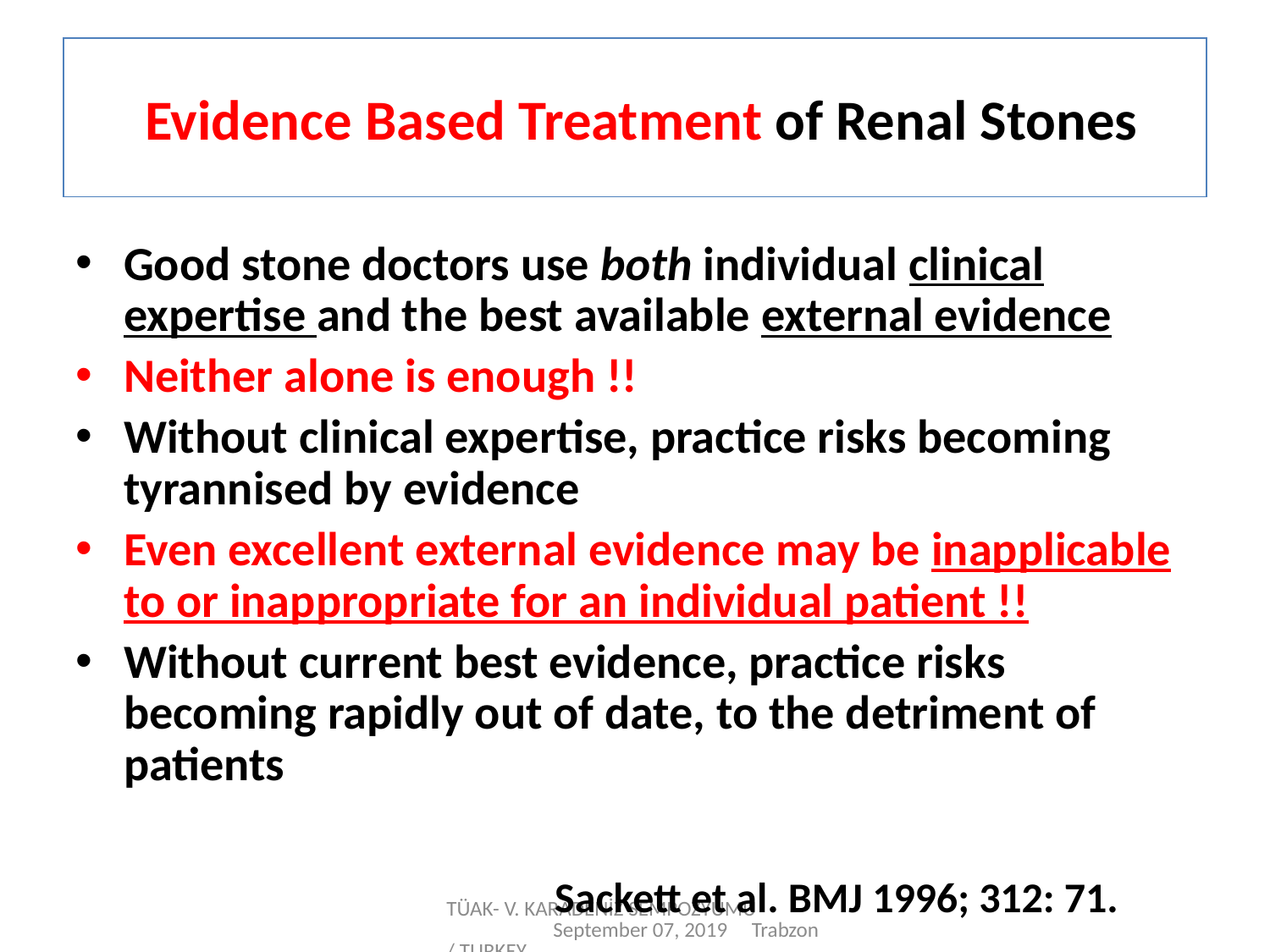

Evidence Based Treatment of Renal Stones
Good stone doctors use both individual clinical expertise and the best available external evidence
Neither alone is enough !!
Without clinical expertise, practice risks becoming tyrannised by evidence
Even excellent external evidence may be inapplicable to or inappropriate for an individual patient !!
Without current best evidence, practice risks becoming rapidly out of date, to the detriment of patients
Sackett et al. BMJ 1996; 312: 71.
TÜAK- V. KARADENİZ SEMPOZYUMU                                   September 07, 2019     Trabzon/ TURKEY